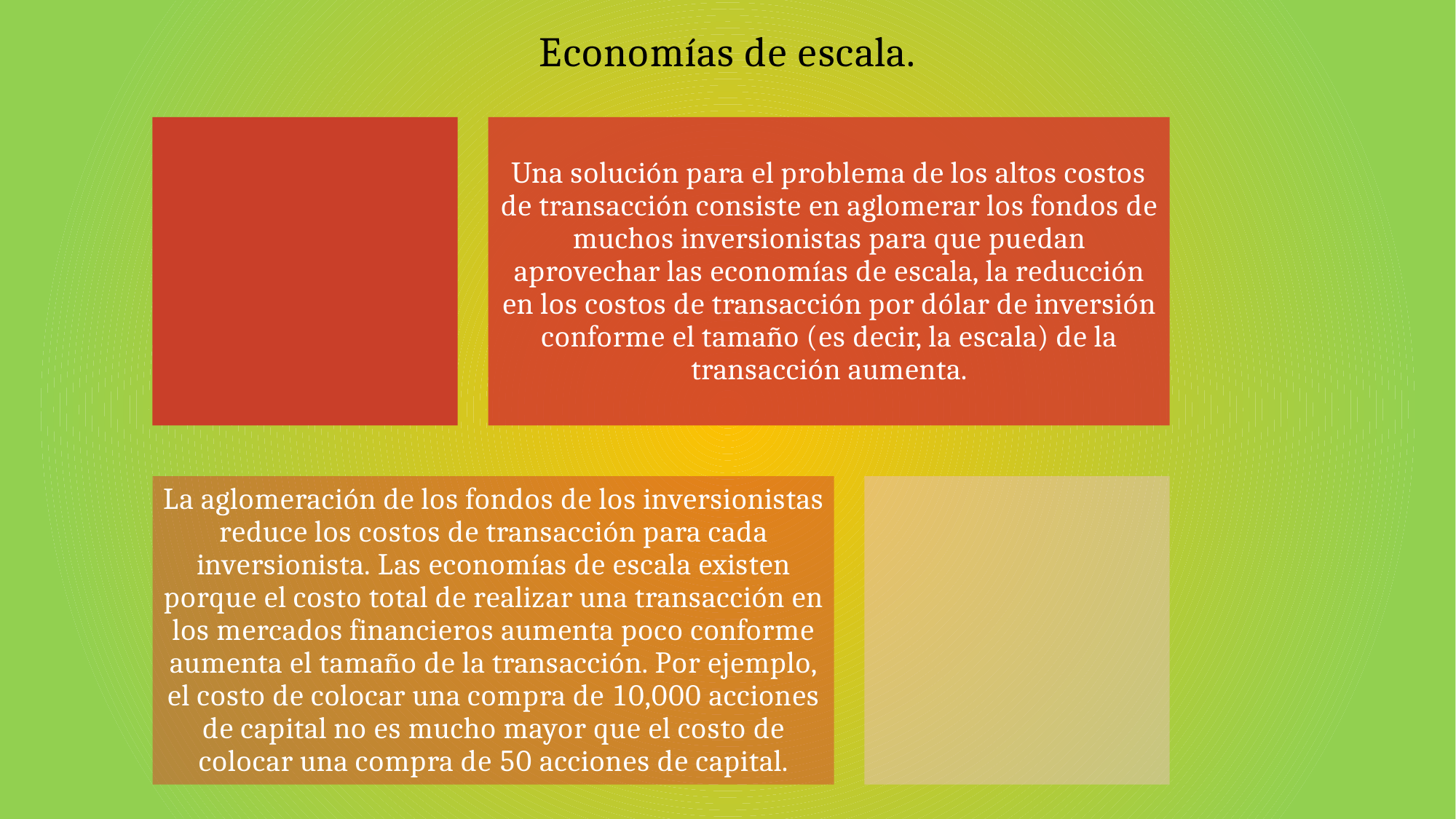

# Economías de escala.
Una solución para el problema de los altos costos de transacción consiste en aglomerar los fondos de muchos inversionistas para que puedan aprovechar las economías de escala, la reducción en los costos de transacción por dólar de inversión conforme el tamaño (es decir, la escala) de la transacción aumenta.
La aglomeración de los fondos de los inversionistas reduce los costos de transacción para cada inversionista. Las economías de escala existen porque el costo total de realizar una transacción en los mercados financieros aumenta poco conforme aumenta el tamaño de la transacción. Por ejemplo, el costo de colocar una compra de 10,000 acciones de capital no es mucho mayor que el costo de colocar una compra de 50 acciones de capital.